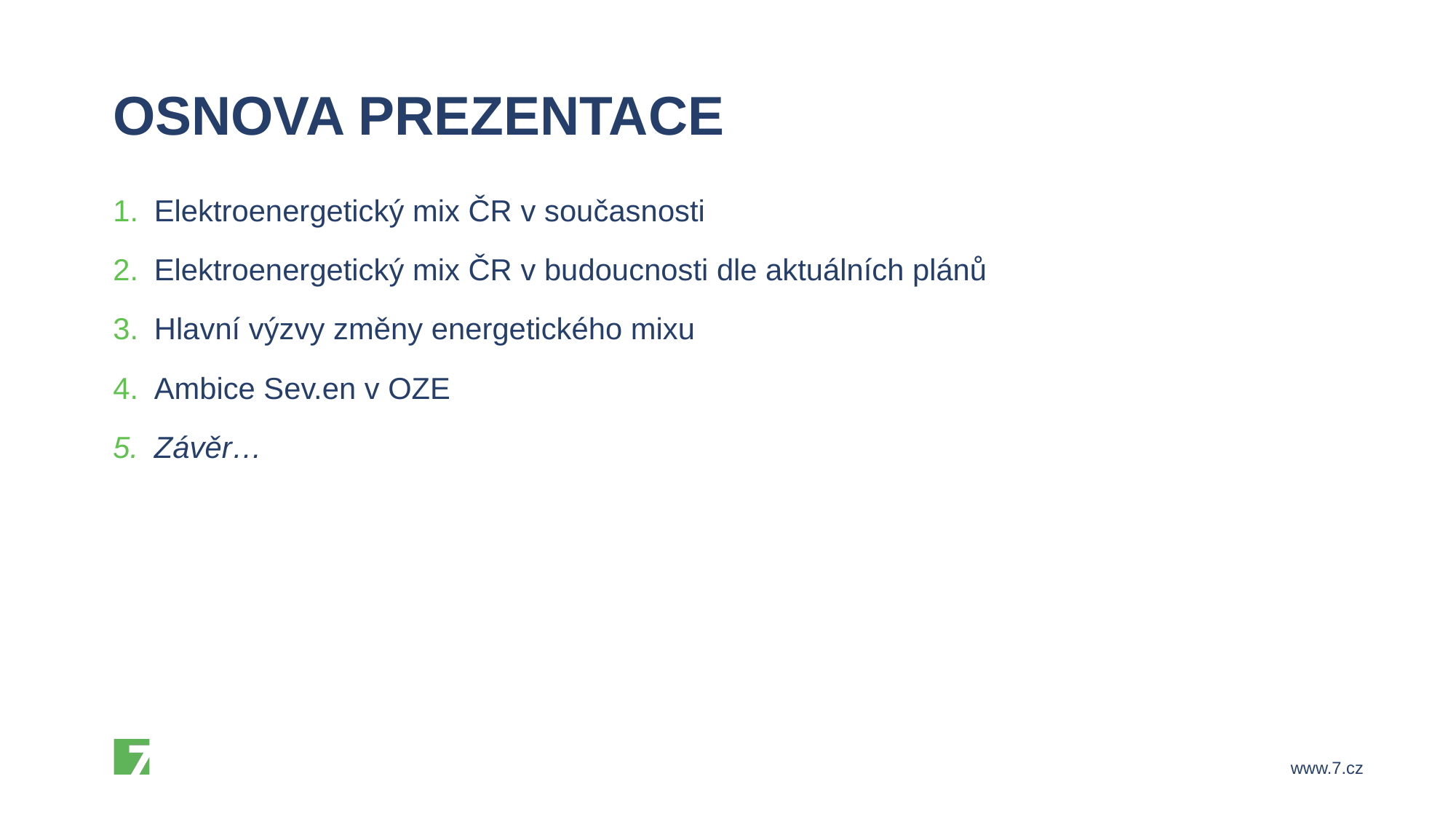

# Osnova prezentace
Elektroenergetický mix ČR v současnosti
Elektroenergetický mix ČR v budoucnosti dle aktuálních plánů
Hlavní výzvy změny energetického mixu
Ambice Sev.en v OZE
Závěr…